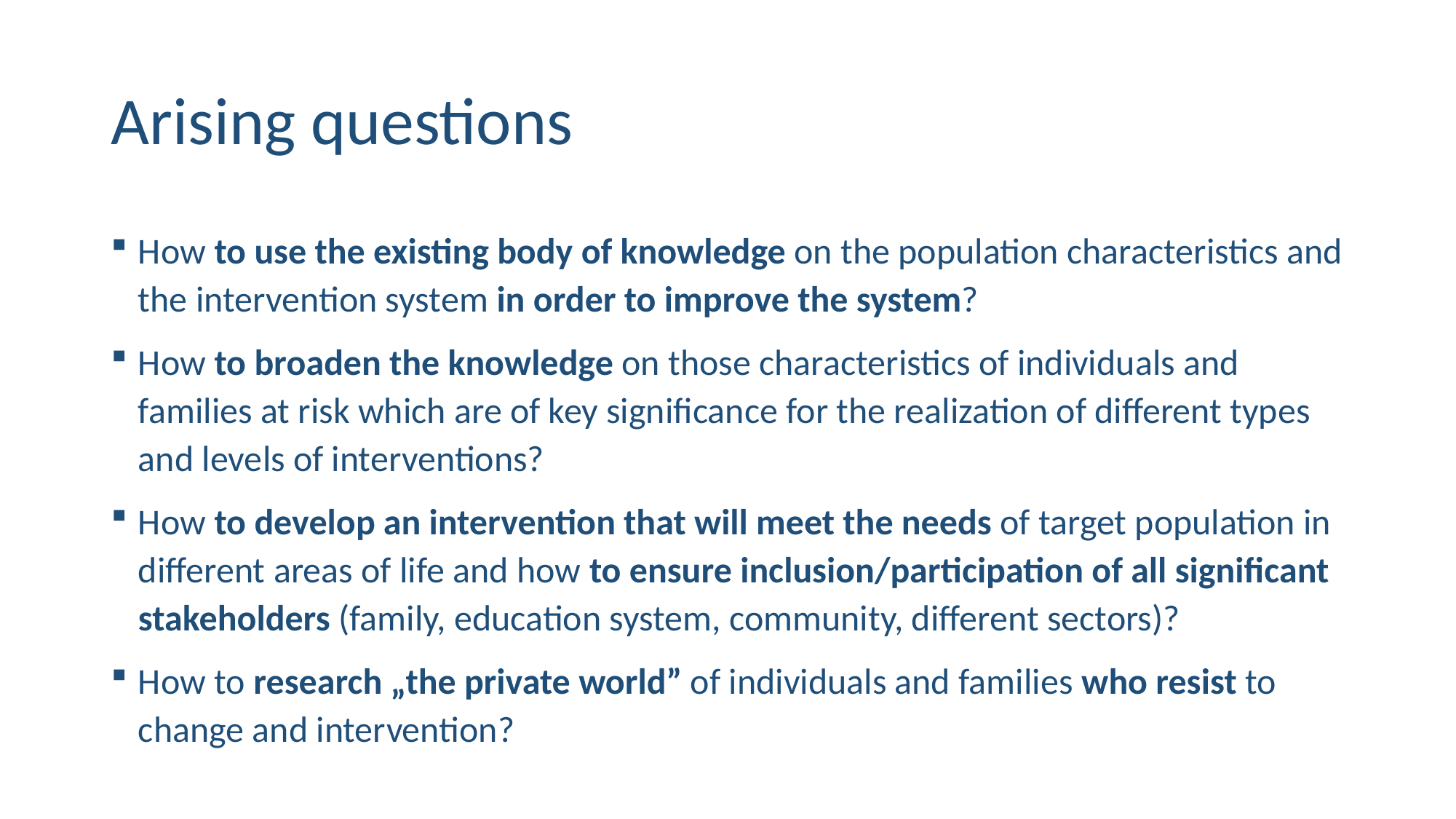

# Arising questions
How to use the existing body of knowledge on the population characteristics and the intervention system in order to improve the system?
How to broaden the knowledge on those characteristics of individuals and families at risk which are of key significance for the realization of different types and levels of interventions?
How to develop an intervention that will meet the needs of target population in different areas of life and how to ensure inclusion/participation of all significant stakeholders (family, education system, community, different sectors)?
How to research „the private world” of individuals and families who resist to change and intervention?